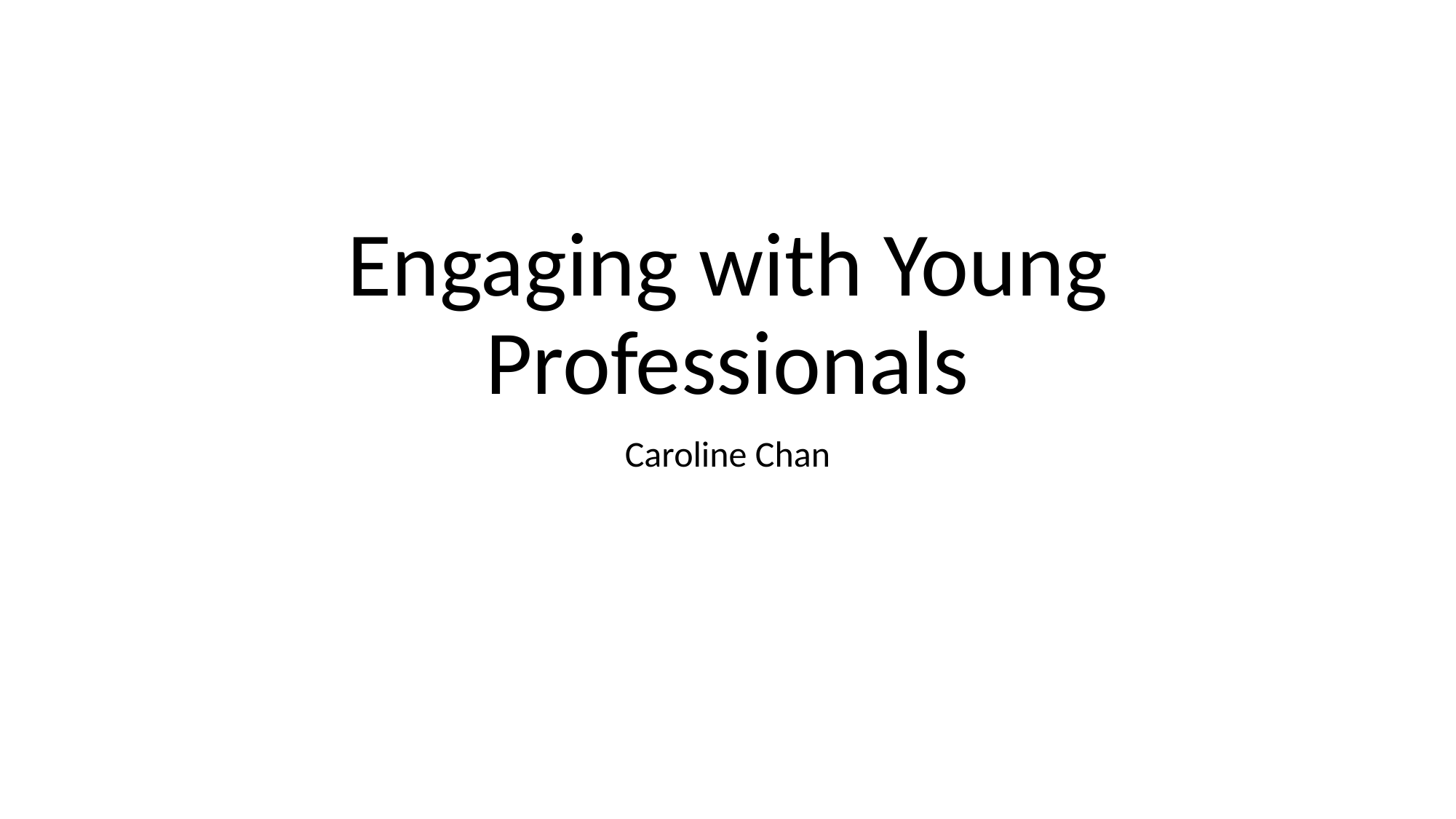

# Engaging with Young Professionals
Caroline Chan